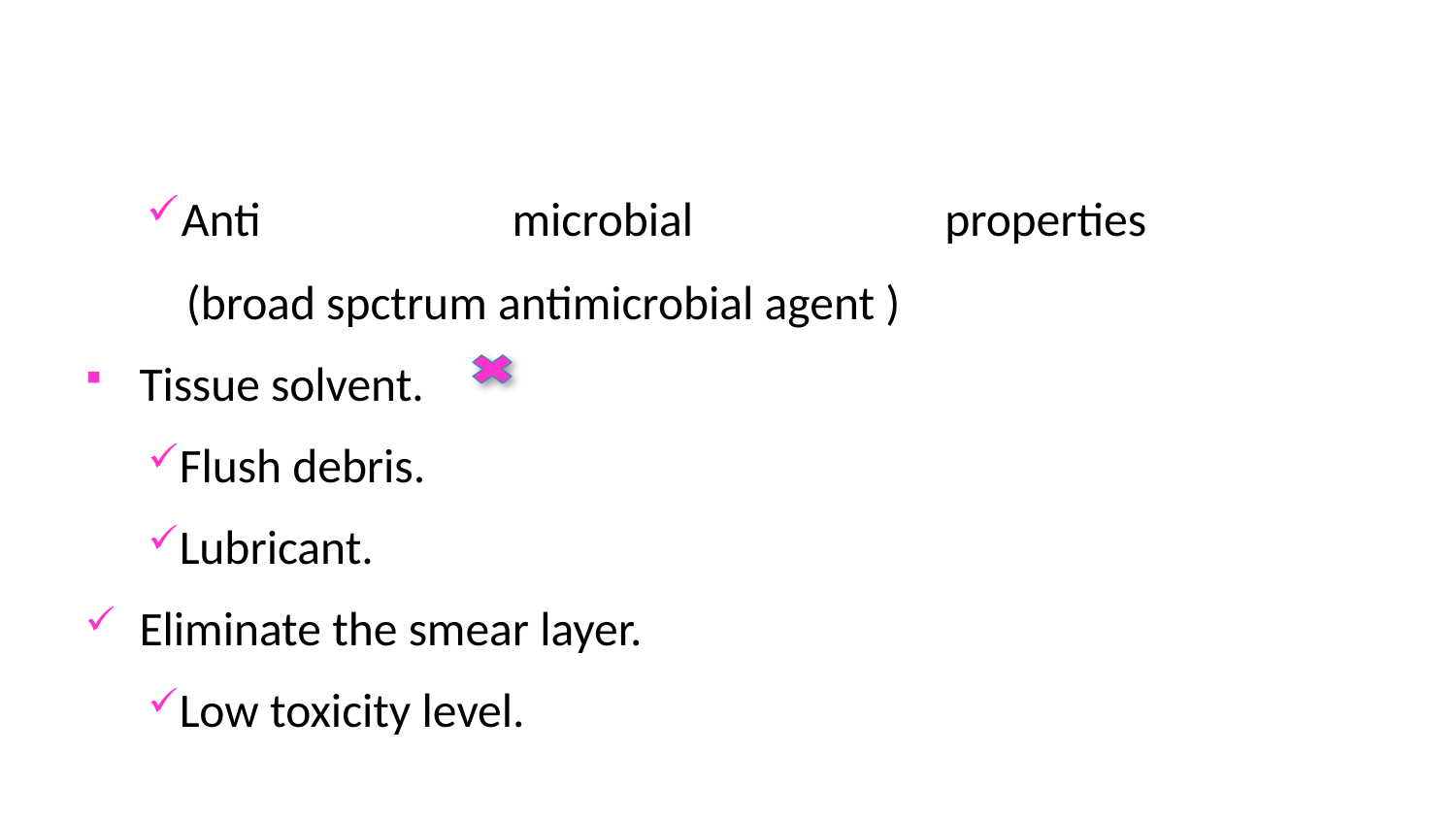

#
Anti microbial properties
 (broad spctrum antimicrobial agent )
Tissue solvent.
Flush debris.
Lubricant.
Eliminate the smear layer.
Low toxicity level.